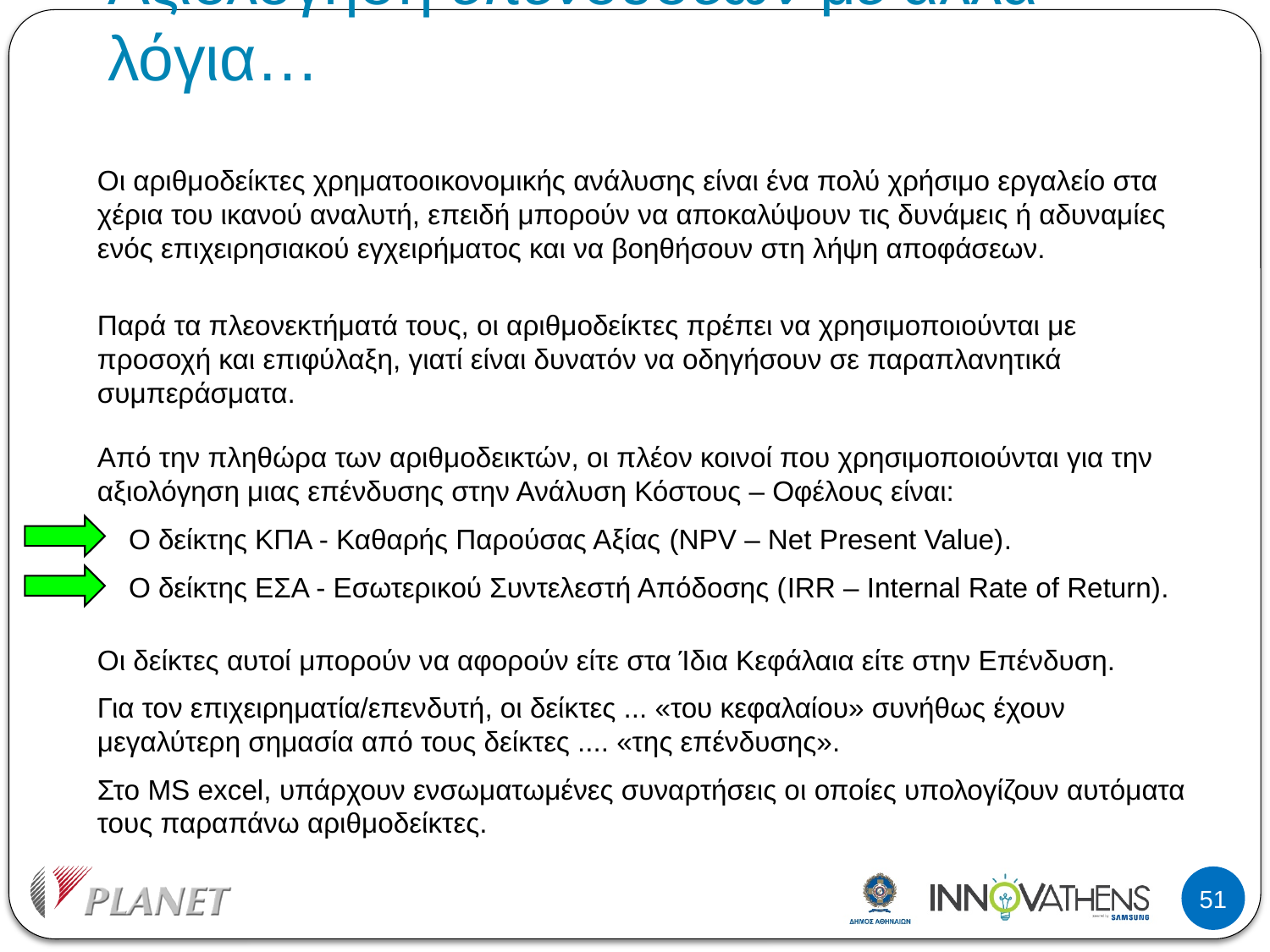

# Αξιολόγηση επενδύσεων με άλλα λόγια…
Οι αριθμοδείκτες χρηματοοικονομικής ανάλυσης είναι ένα πολύ χρήσιμο εργαλείο στα χέρια του ικανού αναλυτή, επειδή μπορούν να αποκαλύψουν τις δυνάμεις ή αδυναμίες ενός επιχειρησιακού εγχειρήματος και να βοηθήσουν στη λήψη αποφάσεων.
Παρά τα πλεονεκτήματά τους, οι αριθμοδείκτες πρέπει να χρησιμοποιούνται με προσοχή και επιφύλαξη, γιατί είναι δυνατόν να οδηγήσουν σε παραπλανητικά συμπεράσματα.
Από την πληθώρα των αριθμοδεικτών, οι πλέον κοινοί που χρησιμοποιούνται για την αξιολόγηση μιας επένδυσης στην Ανάλυση Κόστους – Οφέλους είναι:
    Ο δείκτης ΚΠΑ - Καθαρής Παρούσας Αξίας (NPV – Net Present Value).
    Ο δείκτης ΕΣΑ - Εσωτερικού Συντελεστή Απόδοσης (IRR – Internal Rate of Return).

Οι δείκτες αυτοί μπορούν να αφορούν είτε στα Ίδια Κεφάλαια είτε στην Επένδυση.
Για τον επιχειρηματία/επενδυτή, οι δείκτες ... «του κεφαλαίου» συνήθως έχουν μεγαλύτερη σημασία από τους δείκτες .... «της επένδυσης».
Στο MS excel, υπάρχουν ενσωματωμένες συναρτήσεις οι οποίες υπολογίζουν αυτόματα τους παραπάνω αριθμοδείκτες.